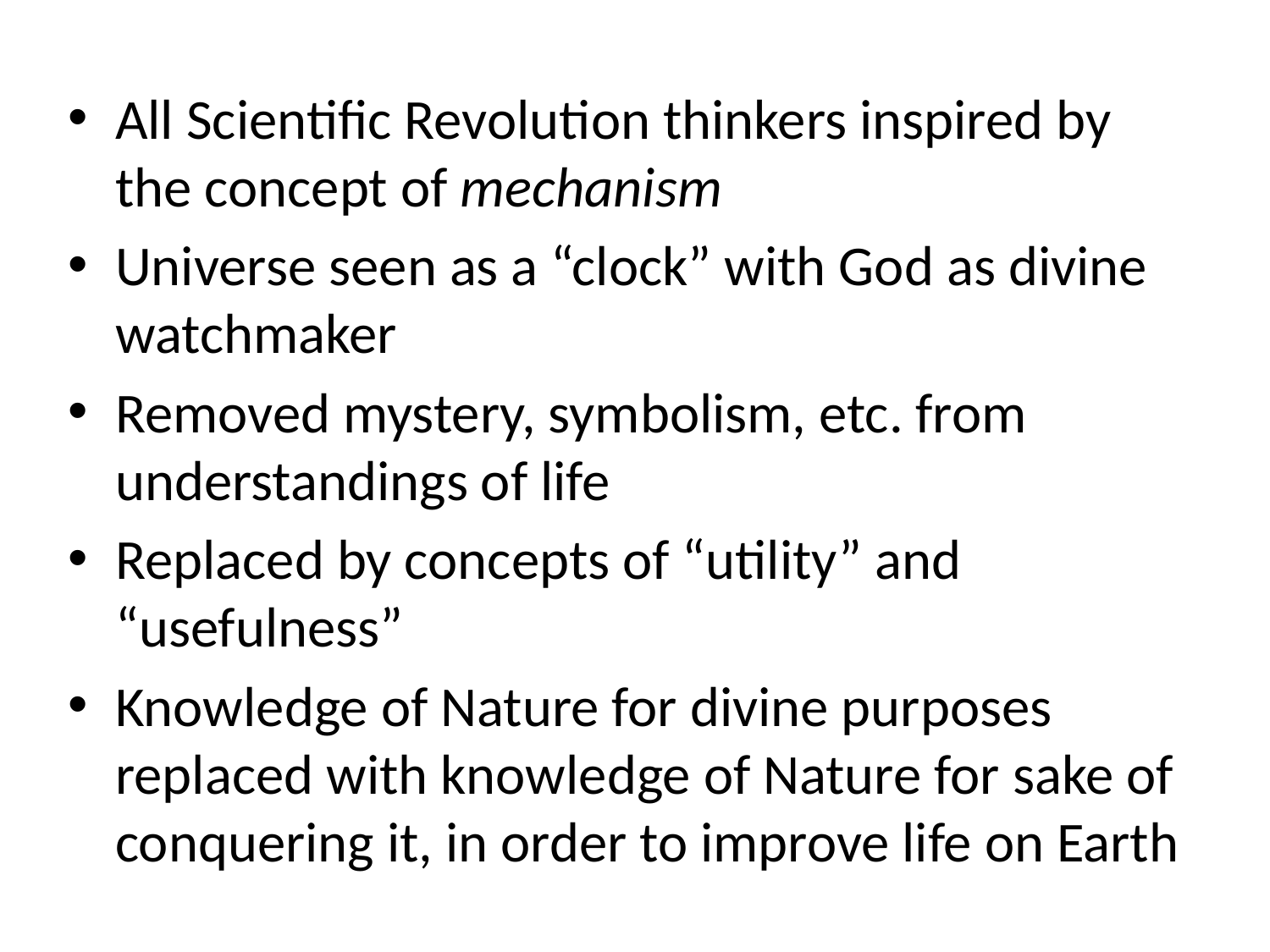

All Scientific Revolution thinkers inspired by the concept of mechanism
Universe seen as a “clock” with God as divine watchmaker
Removed mystery, symbolism, etc. from understandings of life
Replaced by concepts of “utility” and “usefulness”
Knowledge of Nature for divine purposes replaced with knowledge of Nature for sake of conquering it, in order to improve life on Earth